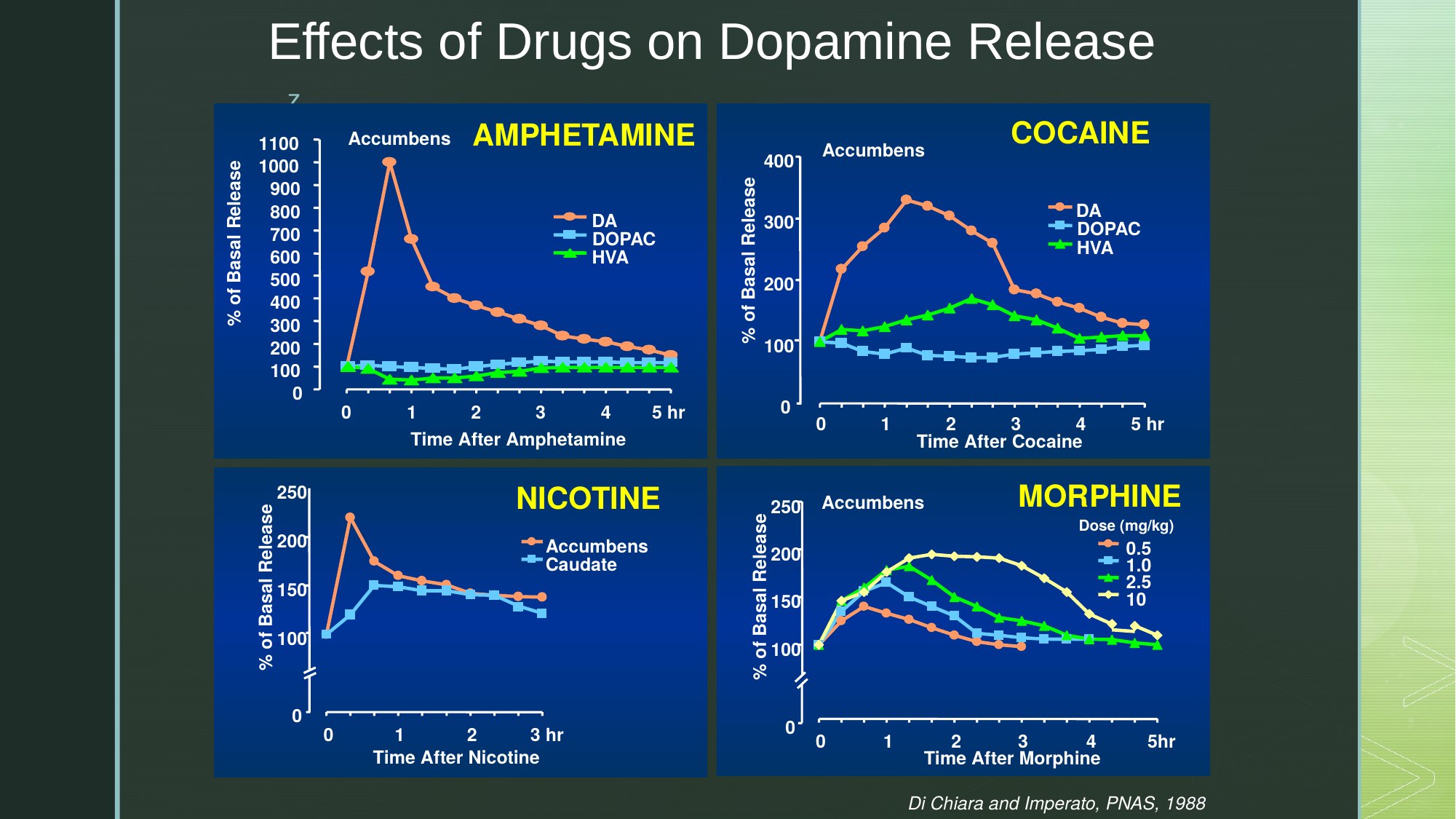

# Effects of Drugs on Dopamine Release

AMPHETAMINE
Accumbens
1100

1000

900

800

DA

700
DOPAC

% of Basal Release

HVA
600

500

400

300

200

100

0
1
2
3
4
5 hr
0

Time After Amphetamine

COCAINE
Accumbens
400

DA

300

DOPAC

HVA

% of Basal Release

200

100

0

0
1
2
3
4
5 hr
Time After Cocaine

MORPHINE
Accumbens
250

Dose (mg/kg)
0.5

200

1.0

2.5

% of Basal Release

10
150

100

0

0
1
2
3
4
5hr
Time After Morphine

NICOTINE
250

200
Accumbens

Caudate

% of Basal Release
150

100

0

0
1
2
3 hr
Time After Nicotine
Di Chiara and Imperato, PNAS, 1988